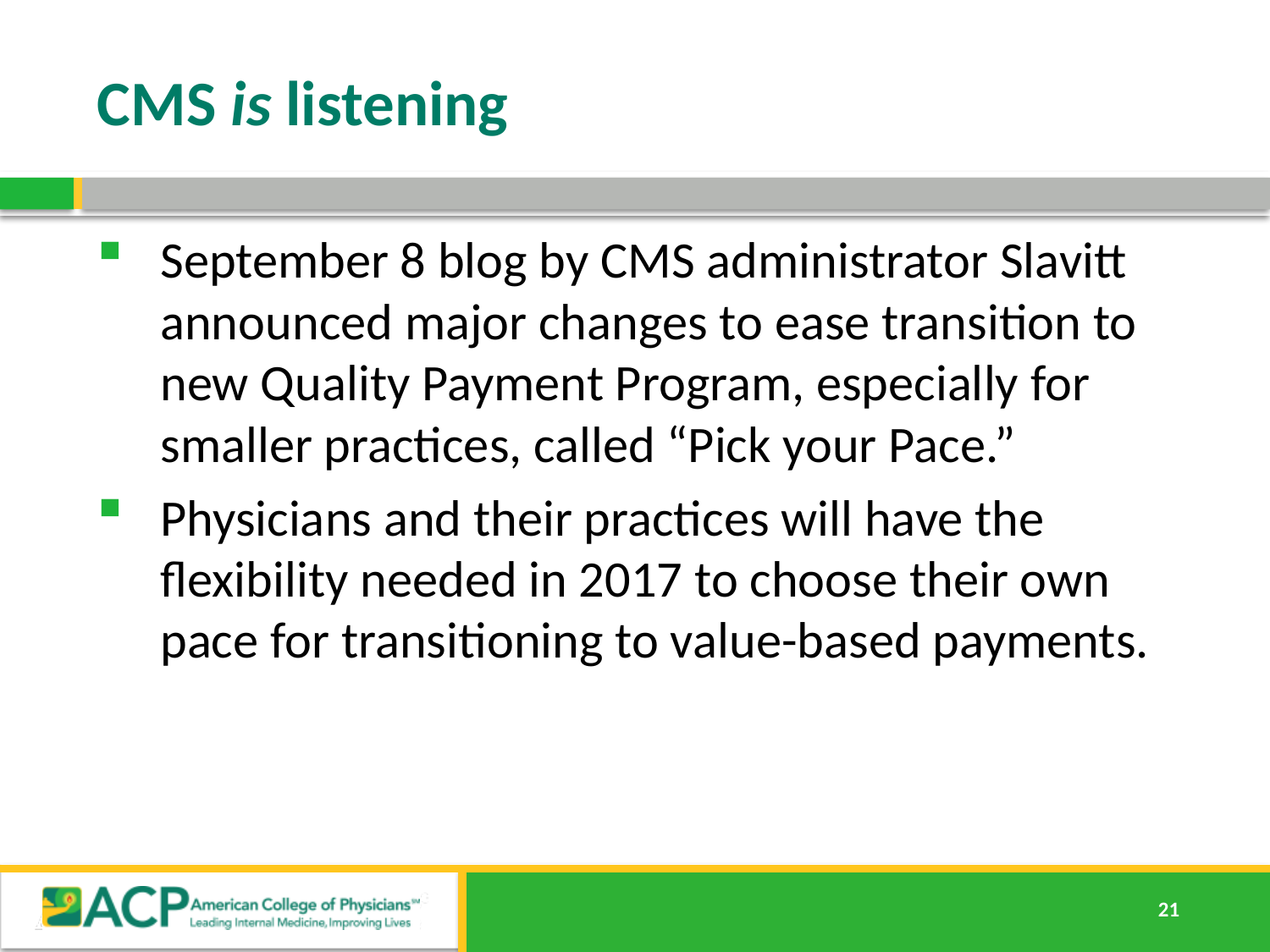

# CMS is listening
September 8 blog by CMS administrator Slavitt announced major changes to ease transition to new Quality Payment Program, especially for smaller practices, called “Pick your Pace.”
Physicians and their practices will have the flexibility needed in 2017 to choose their own pace for transitioning to value-based payments.